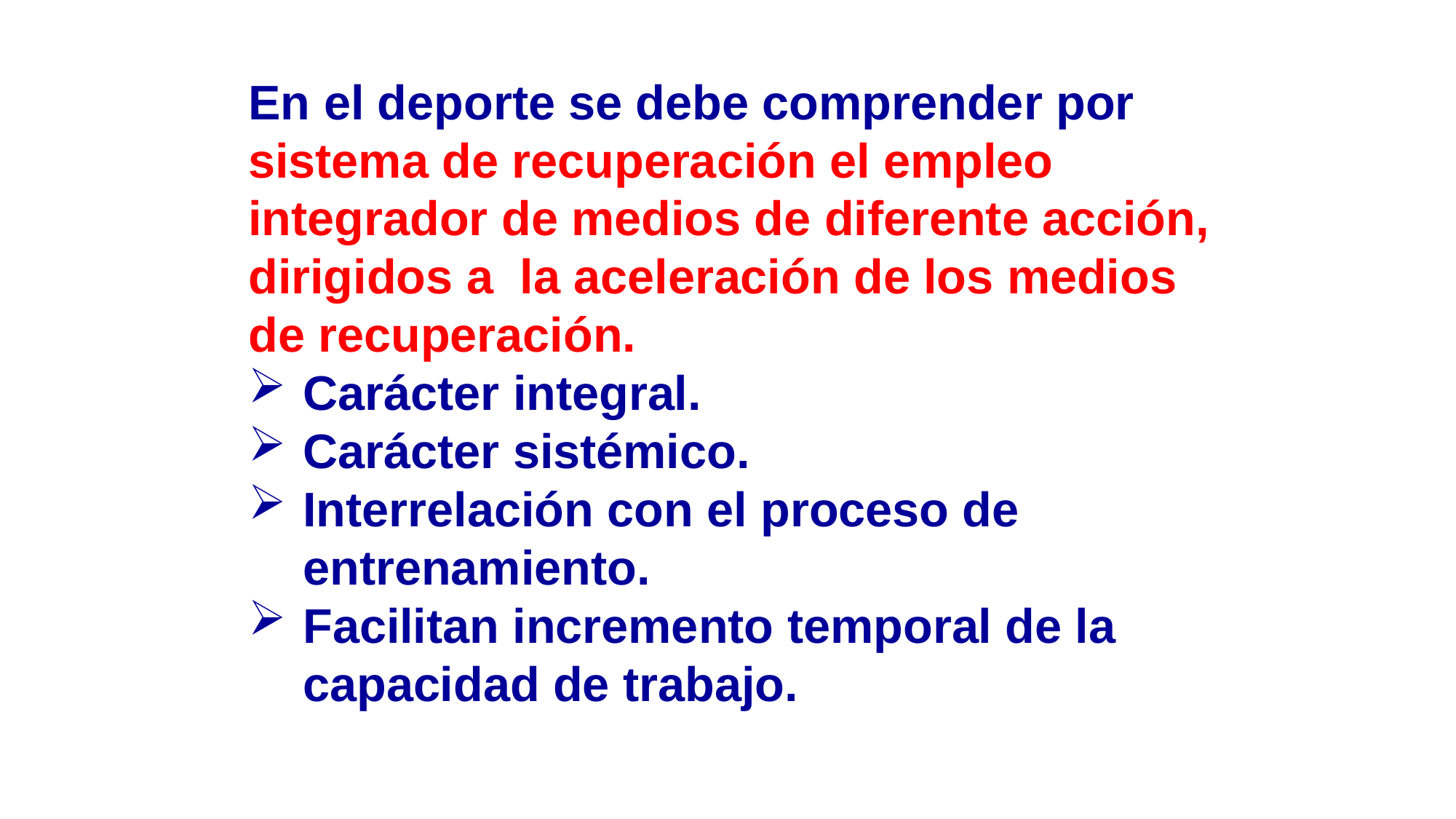

En el deporte se debe comprender por sistema de recuperación el empleo integrador de medios de diferente acción, dirigidos a  la aceleración de los medios de recuperación.
Carácter integral.
Carácter sistémico.
Interrelación con el proceso de entrenamiento.
Facilitan incremento temporal de la capacidad de trabajo.